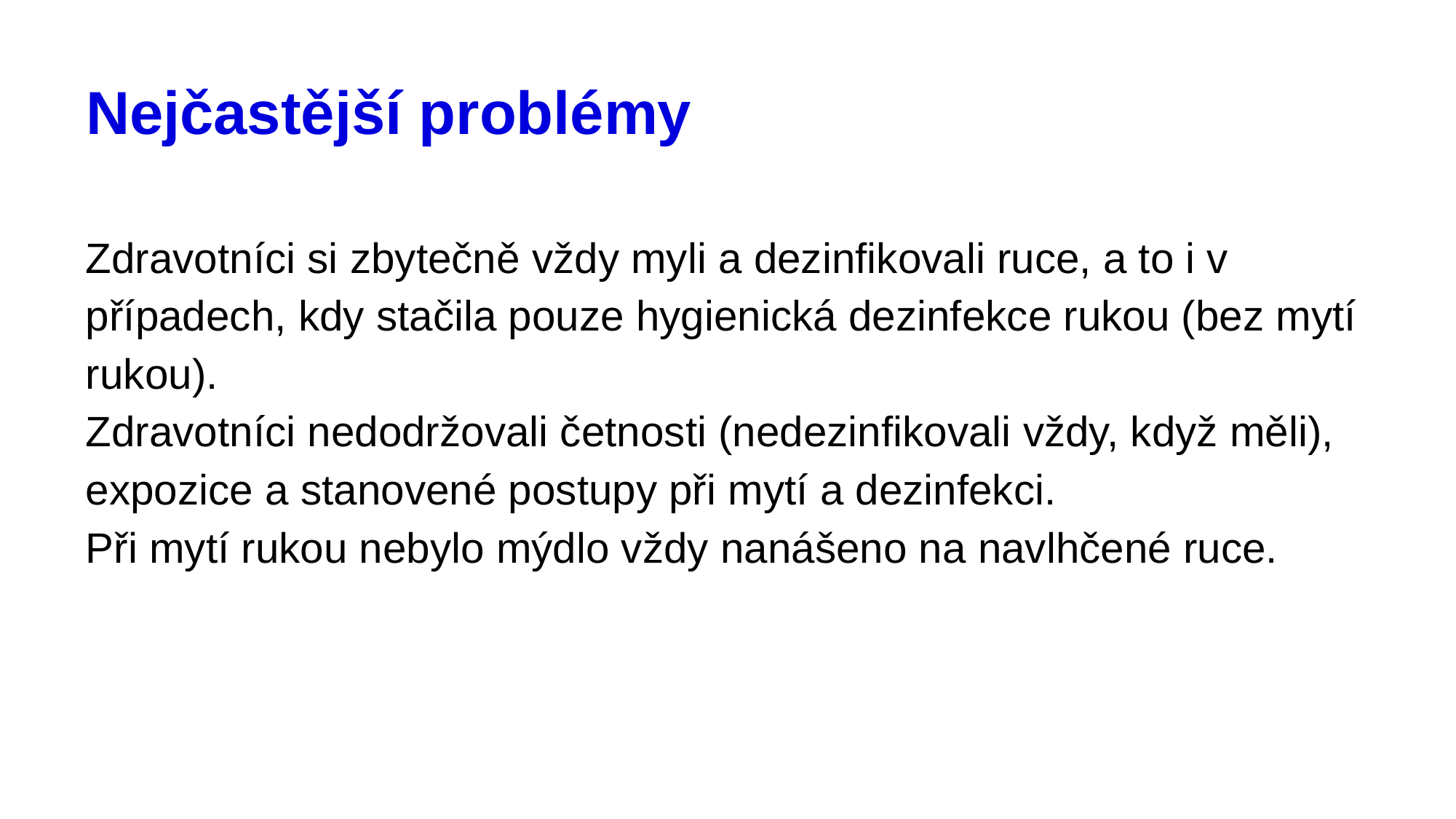

# Nejčastější problémy
Zdravotníci si zbytečně vždy myli a dezinfikovali ruce, a to i v případech, kdy stačila pouze hygienická dezinfekce rukou (bez mytí rukou).
Zdravotníci nedodržovali četnosti (nedezinfikovali vždy, když měli), expozice a stanovené postupy při mytí a dezinfekci.
Při mytí rukou nebylo mýdlo vždy nanášeno na navlhčené ruce.